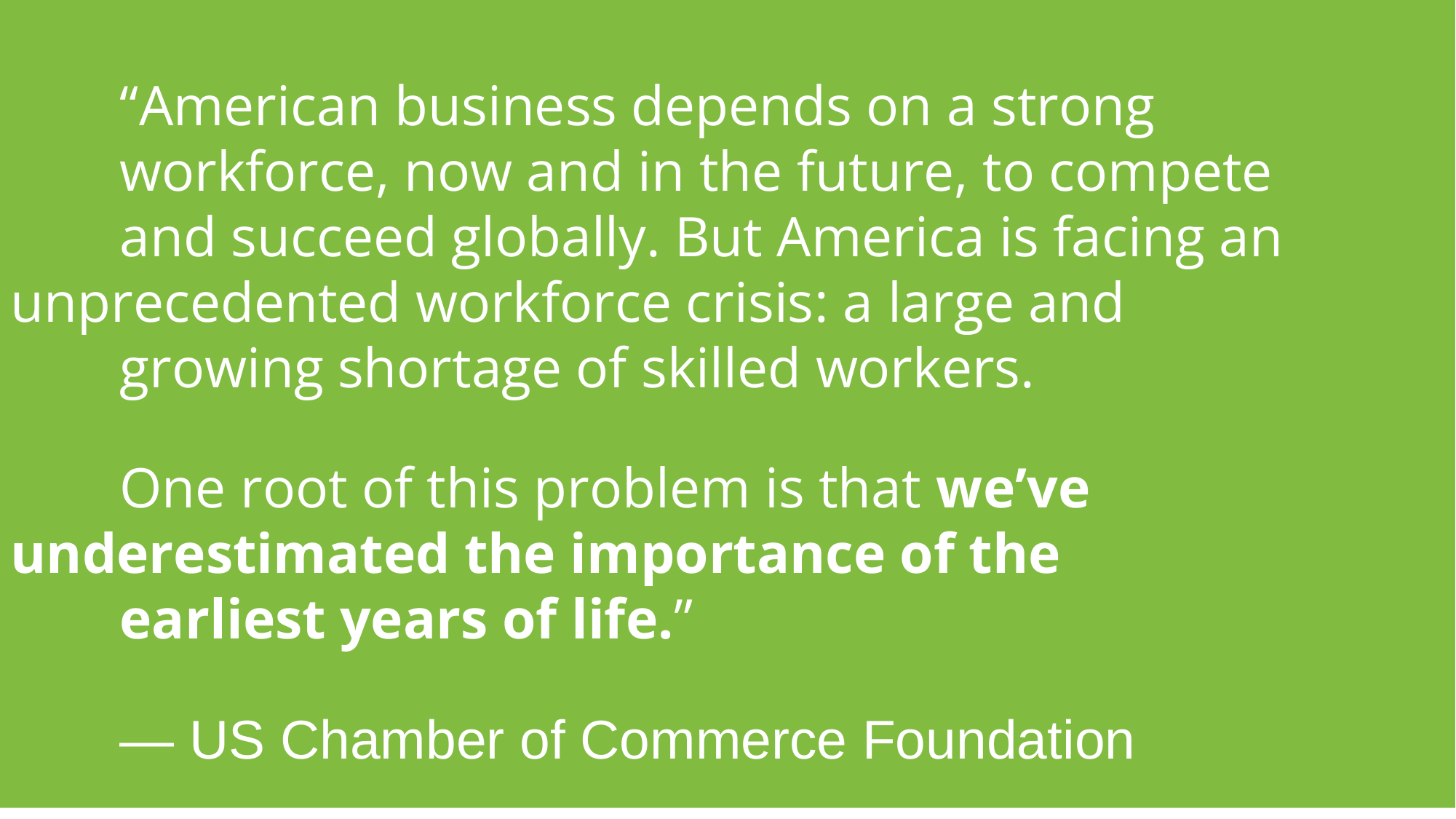

“American business depends on a strong
	workforce, now and in the future, to compete
	and succeed globally. But America is facing an 	unprecedented workforce crisis: a large and
	growing shortage of skilled workers.

	One root of this problem is that we’ve 	underestimated the importance of the
	earliest years of life.”

	— US Chamber of Commerce Foundation